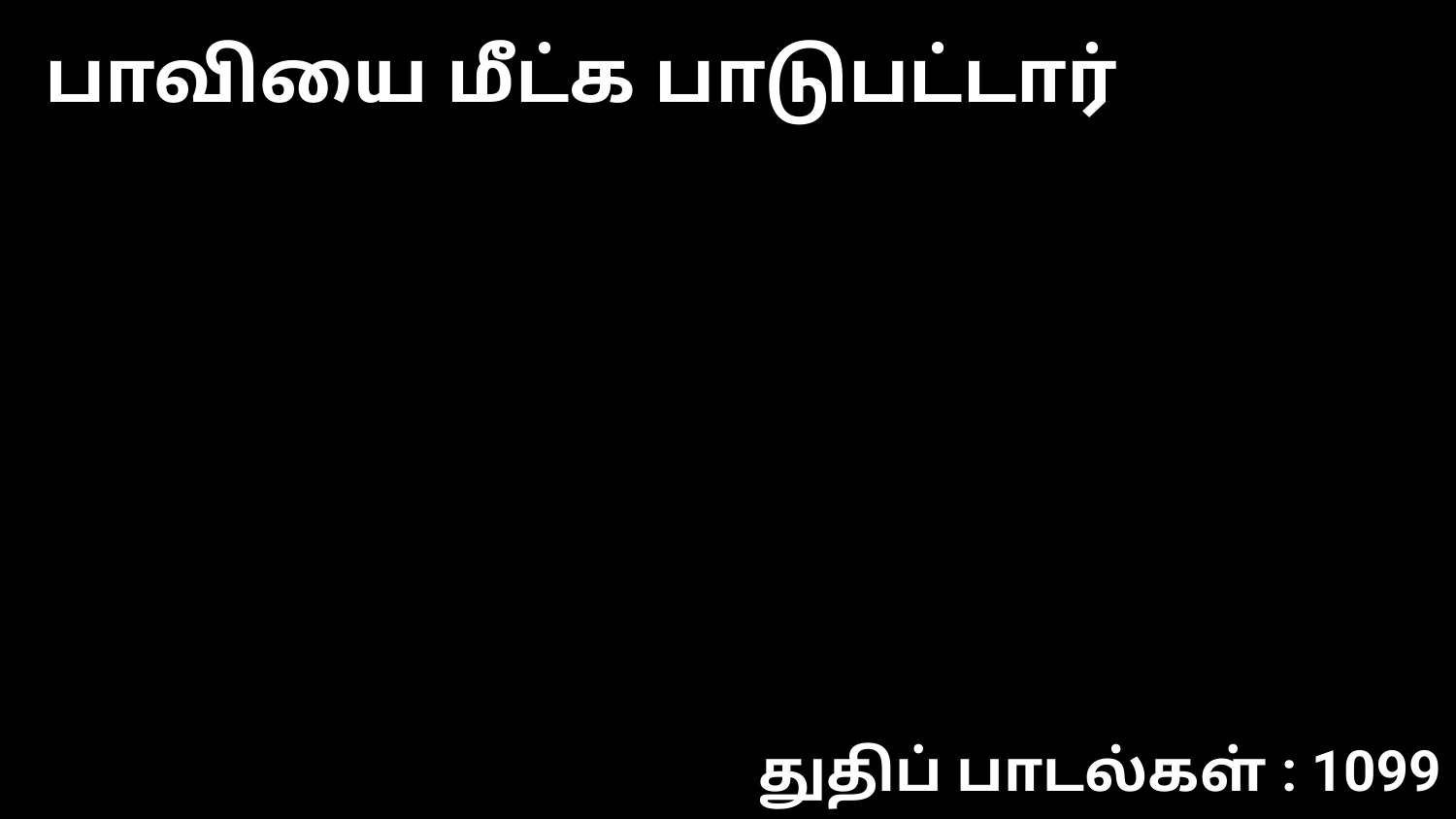

பாவியை மீட்க பாடுபட்டார்
துதிப் பாடல்கள் : 1099